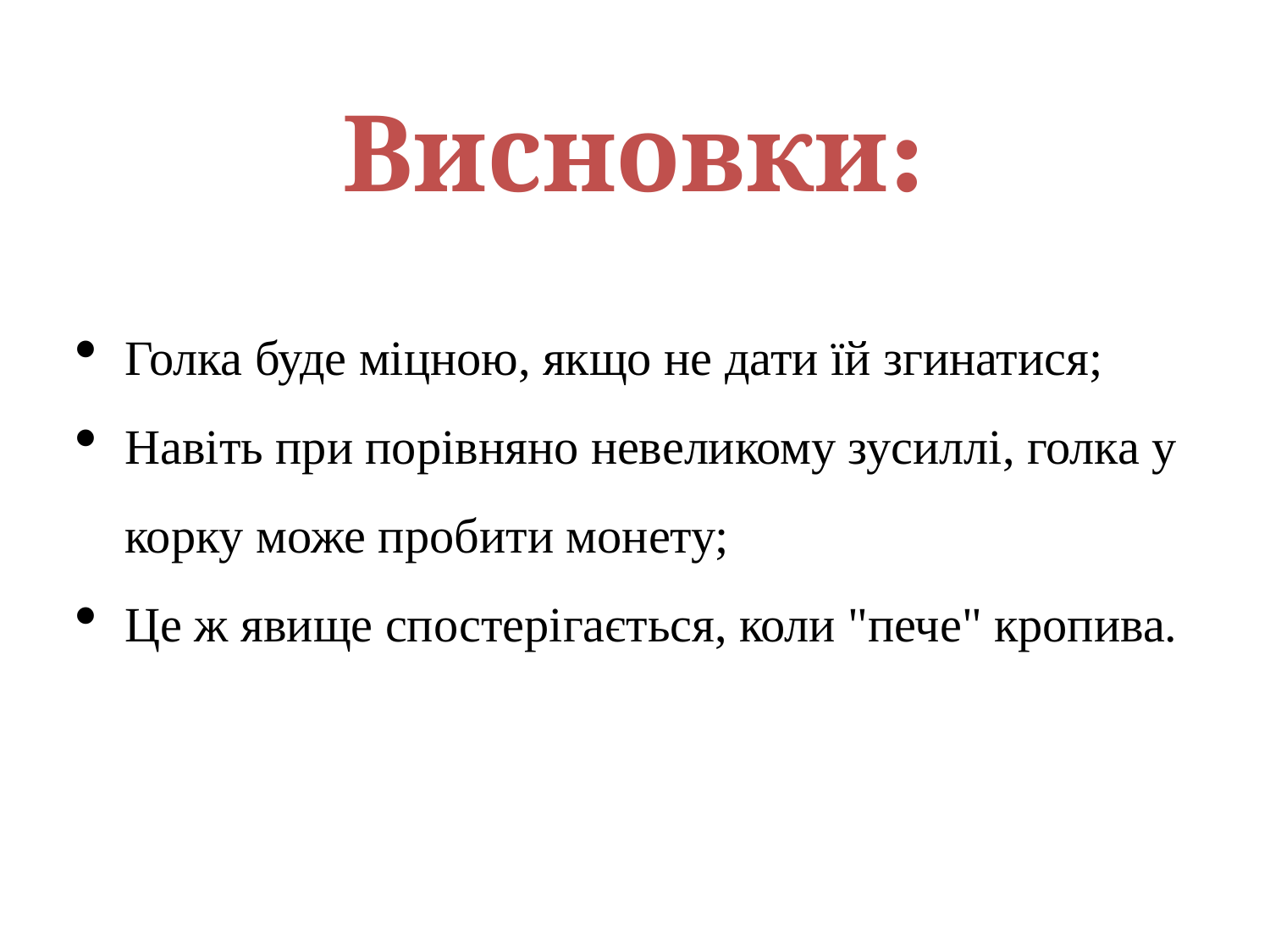

Висновки:
Голка буде міцною, якщо не дати їй згинатися;
Навіть при порівняно невеликому зусиллі, голка у корку може пробити монету;
Це ж явище спостерігається, коли "пече" кропива.